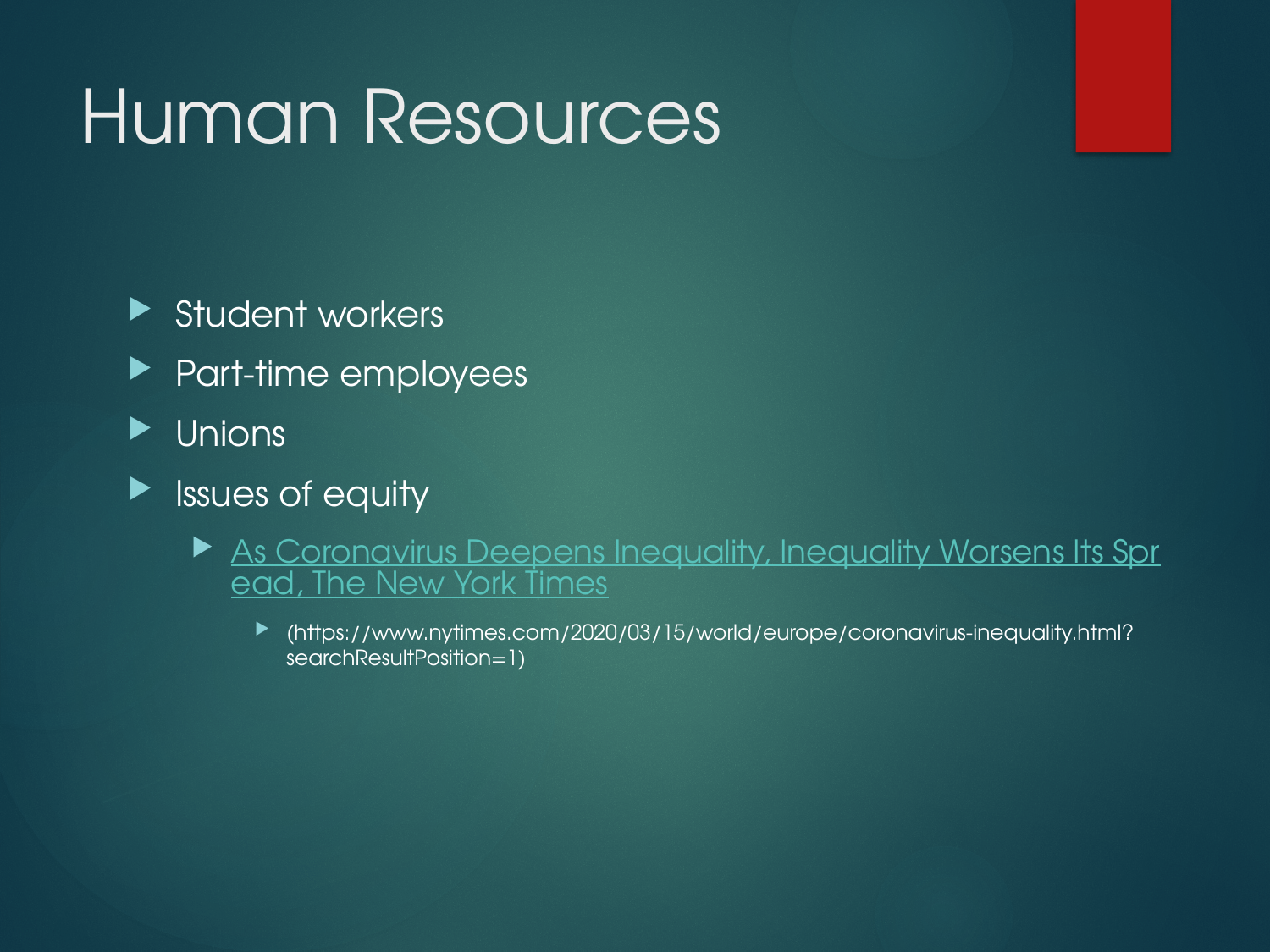

# Human Resources
Student workers
Part-time employees
Unions
Issues of equity
As Coronavirus Deepens Inequality, Inequality Worsens Its Spread, The New York Times
(https://www.nytimes.com/2020/03/15/world/europe/coronavirus-inequality.html?searchResultPosition=1)